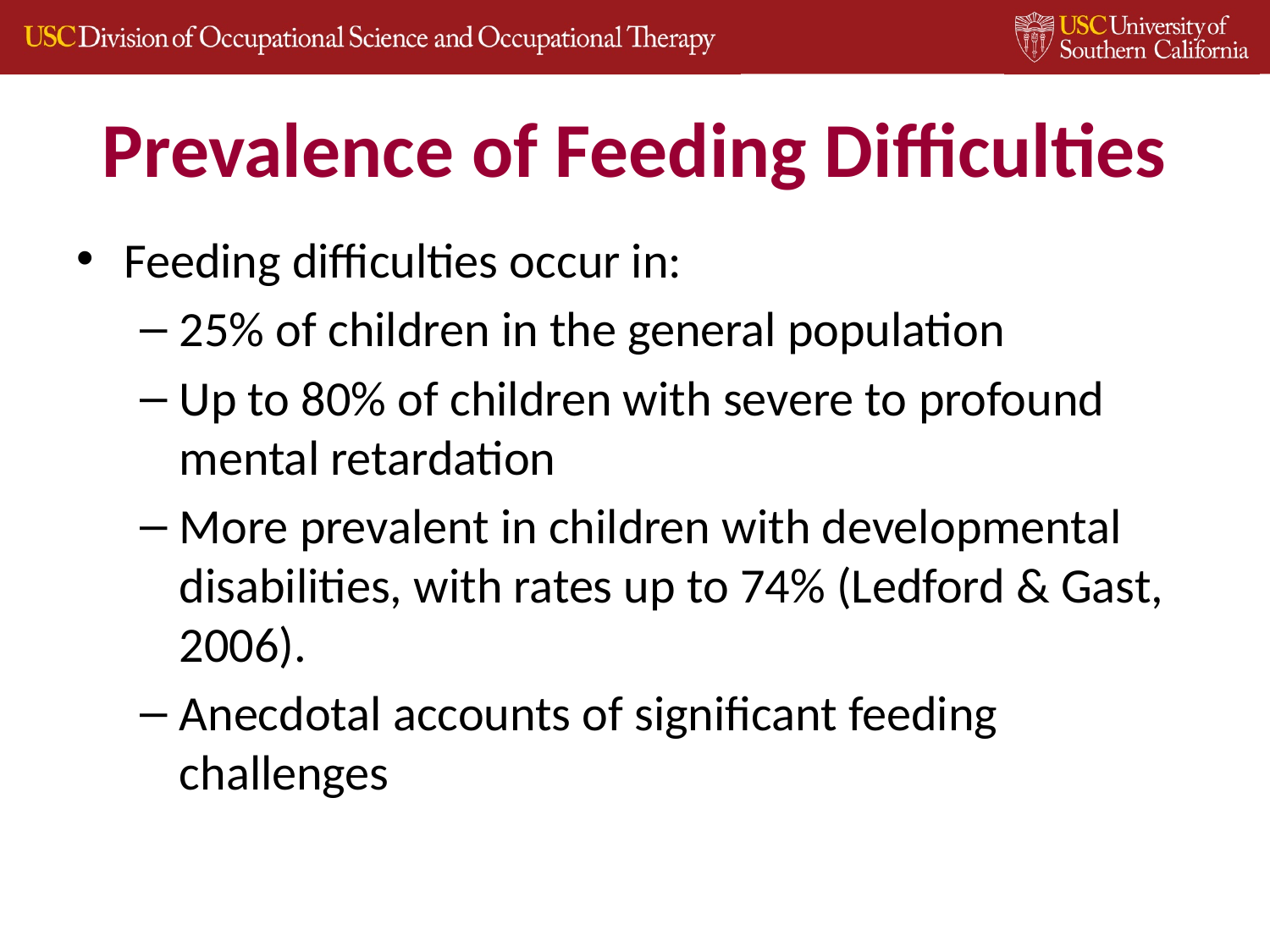

# Prevalence of Feeding Difficulties
Feeding difficulties occur in:
25% of children in the general population
Up to 80% of children with severe to profound mental retardation
More prevalent in children with developmental disabilities, with rates up to 74% (Ledford & Gast, 2006).
Anecdotal accounts of significant feeding challenges